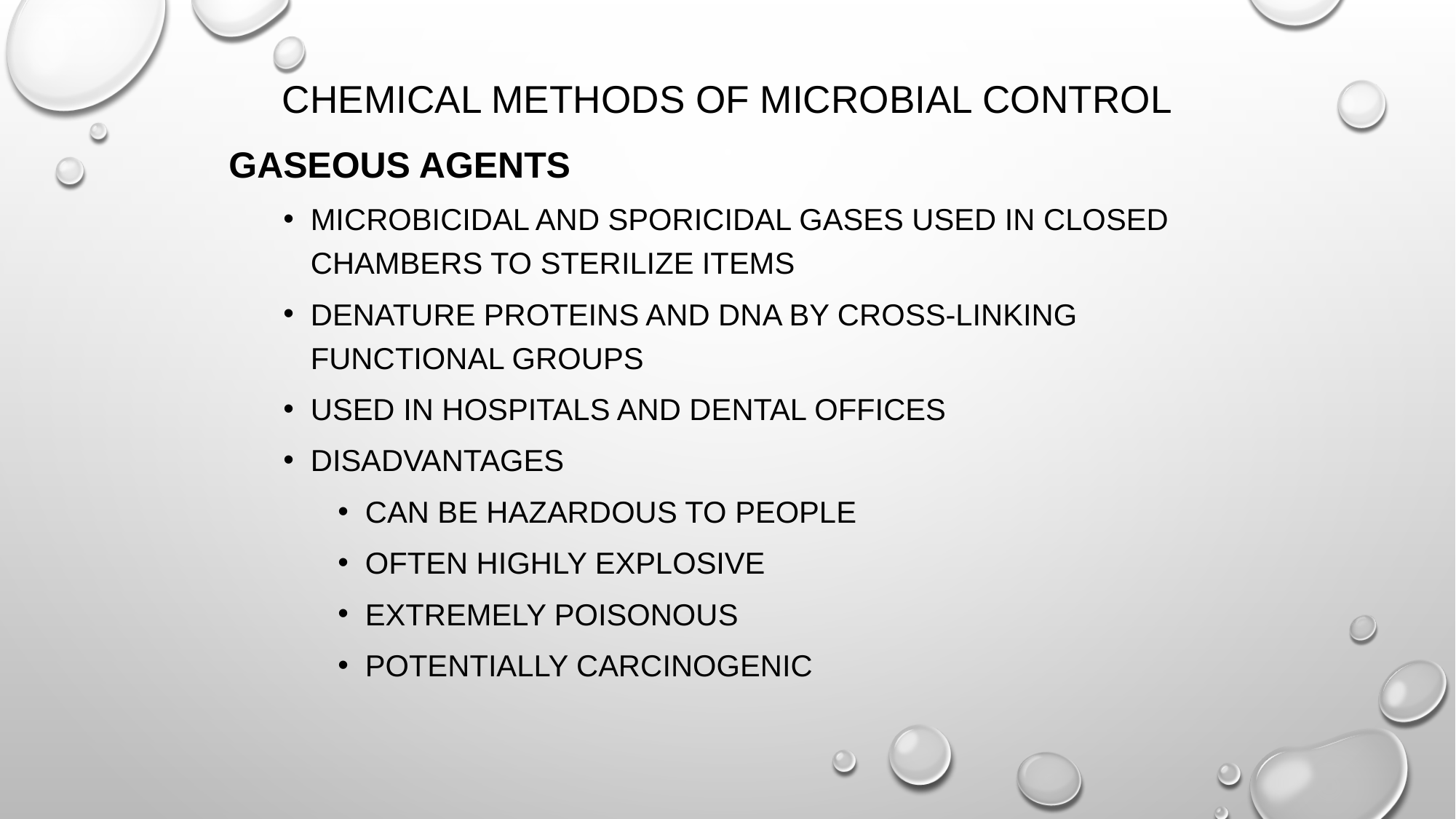

# Chemical Methods of Microbial Control
Gaseous Agents
Microbicidal and sporicidal gases used in closed chambers to sterilize items
Denature proteins and DNA by cross-linking functional groups
Used in hospitals and dental offices
Disadvantages
Can be hazardous to people
Often highly explosive
Extremely poisonous
Potentially carcinogenic